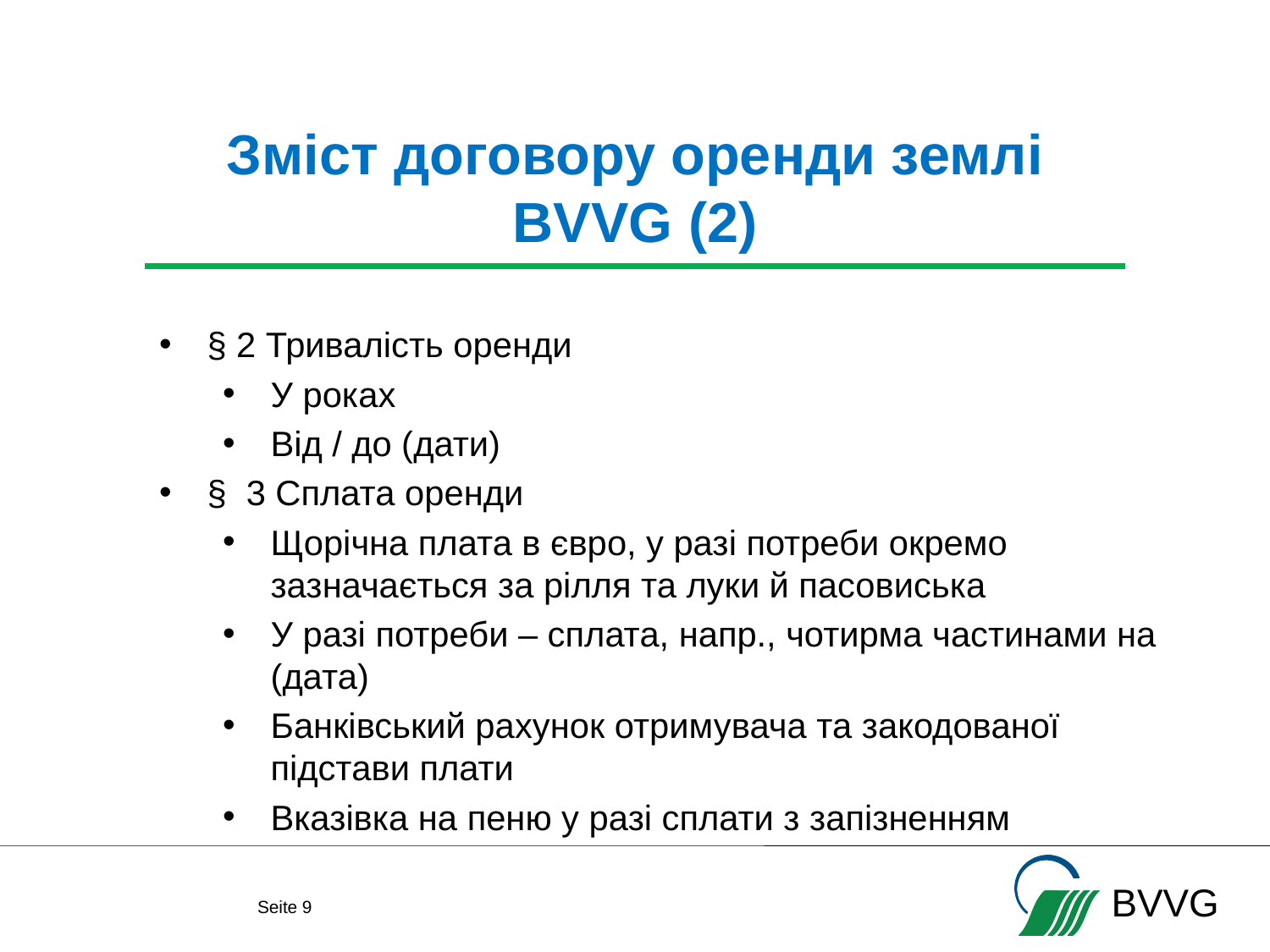

# Зміст договору оренди землі BVVG (2)
§ 2 Тривалість оренди
У роках
Від / до (дати)
§  3 Сплата оренди
Щорічна плата в євро, у разі потреби окремо зазначається за рілля та луки й пасовиська
У разі потреби – сплата, напр., чотирма частинами на (дата)
Банківський рахунок отримувача та закодованої підстави плати
Вказівка на пеню у разі сплати з запізненням
Seite 9